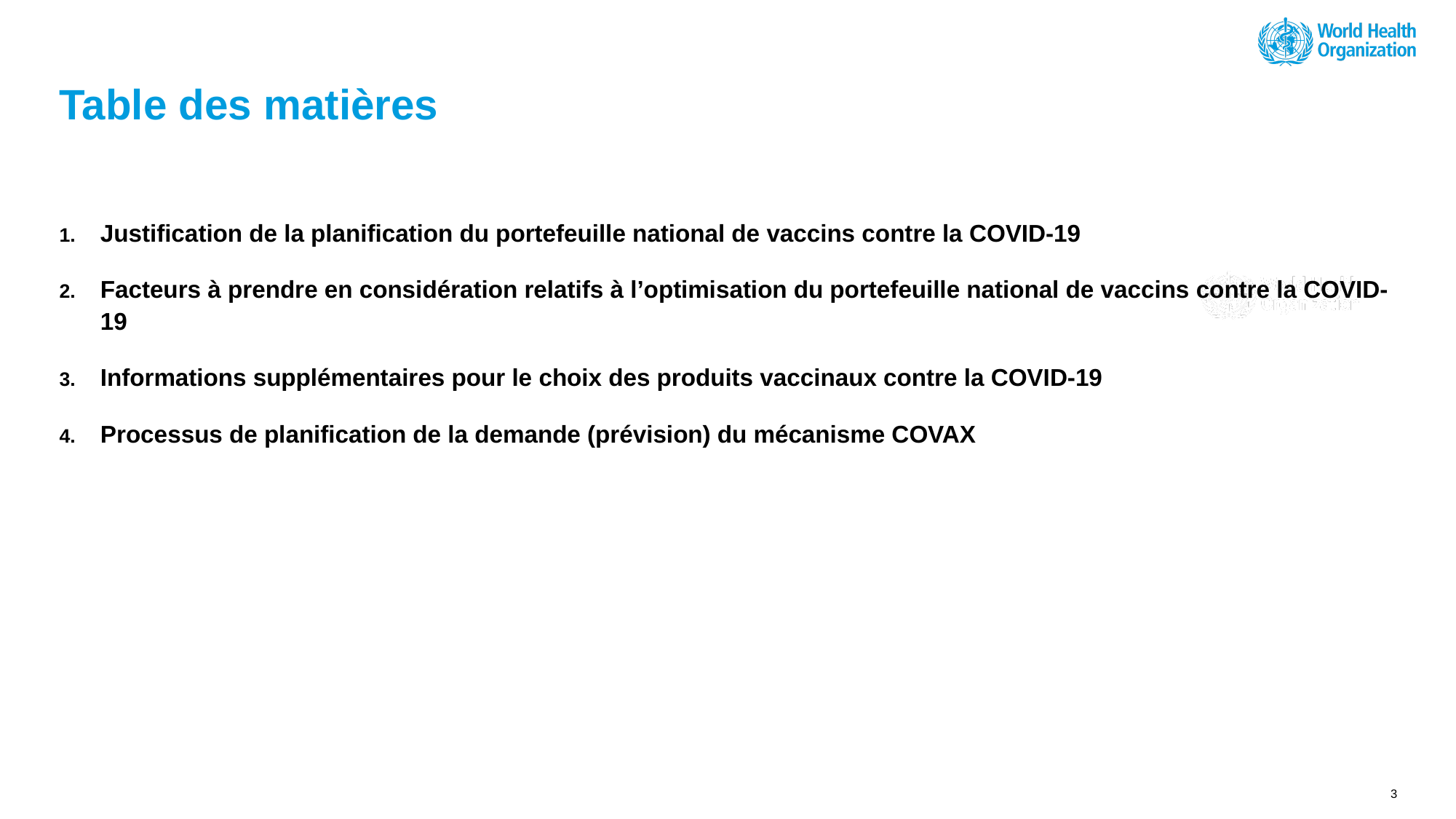

# Table des matières
Justification de la planification du portefeuille national de vaccins contre la COVID-19
Facteurs à prendre en considération relatifs à l’optimisation du portefeuille national de vaccins contre la COVID-19
Informations supplémentaires pour le choix des produits vaccinaux contre la COVID-19
Processus de planification de la demande (prévision) du mécanisme COVAX

3